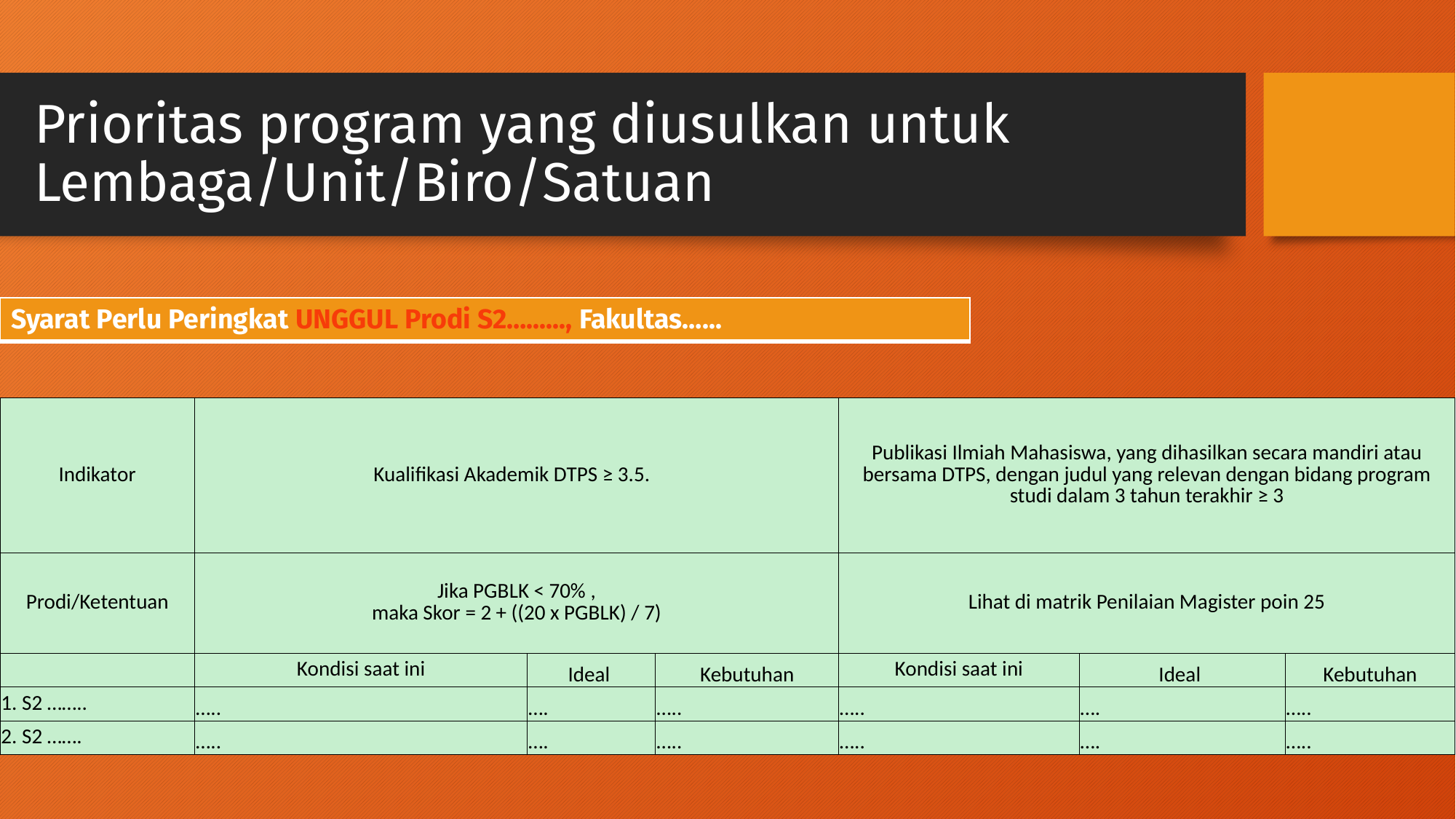

# Prioritas program yang diusulkan untuk Lembaga/Unit/Biro/Satuan
| Syarat Perlu Peringkat UNGGUL Prodi S2…......, Fakultas…... |
| --- |
| Indikator | Kualifikasi Akademik DTPS ≥ 3.5. |  |  | Publikasi Ilmiah Mahasiswa, yang dihasilkan secara mandiri atau bersama DTPS, dengan judul yang relevan dengan bidang program studi dalam 3 tahun terakhir ≥ 3 |  |  |
| --- | --- | --- | --- | --- | --- | --- |
| Prodi/Ketentuan | Jika PGBLK < 70% , maka Skor = 2 + ((20 x PGBLK) / 7) |  |  | Lihat di matrik Penilaian Magister poin 25 |  |  |
|  | Kondisi saat ini | Ideal | Kebutuhan | Kondisi saat ini | Ideal | Kebutuhan |
| 1. S2 …….. | ….. | …. | ….. | ….. | …. | ….. |
| 2. S2 ……. | ….. | …. | ….. | ….. | …. | ….. |